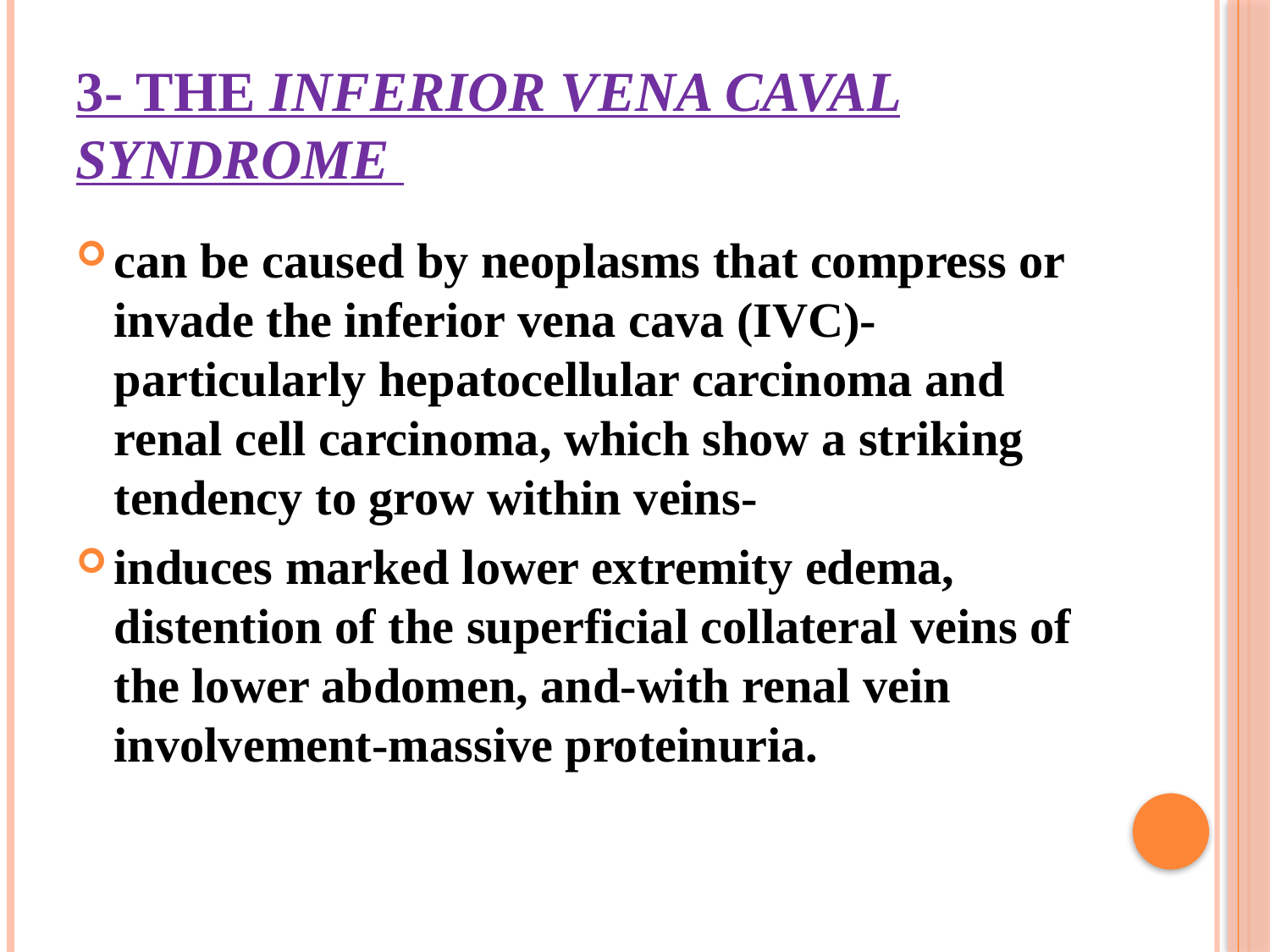

# 3- The inferior vena caval syndrome
can be caused by neoplasms that compress or invade the inferior vena cava (IVC)- particularly hepatocellular carcinoma and renal cell carcinoma, which show a striking tendency to grow within veins-
induces marked lower extremity edema, distention of the superficial collateral veins of the lower abdomen, and-with renal vein involvement-massive proteinuria.